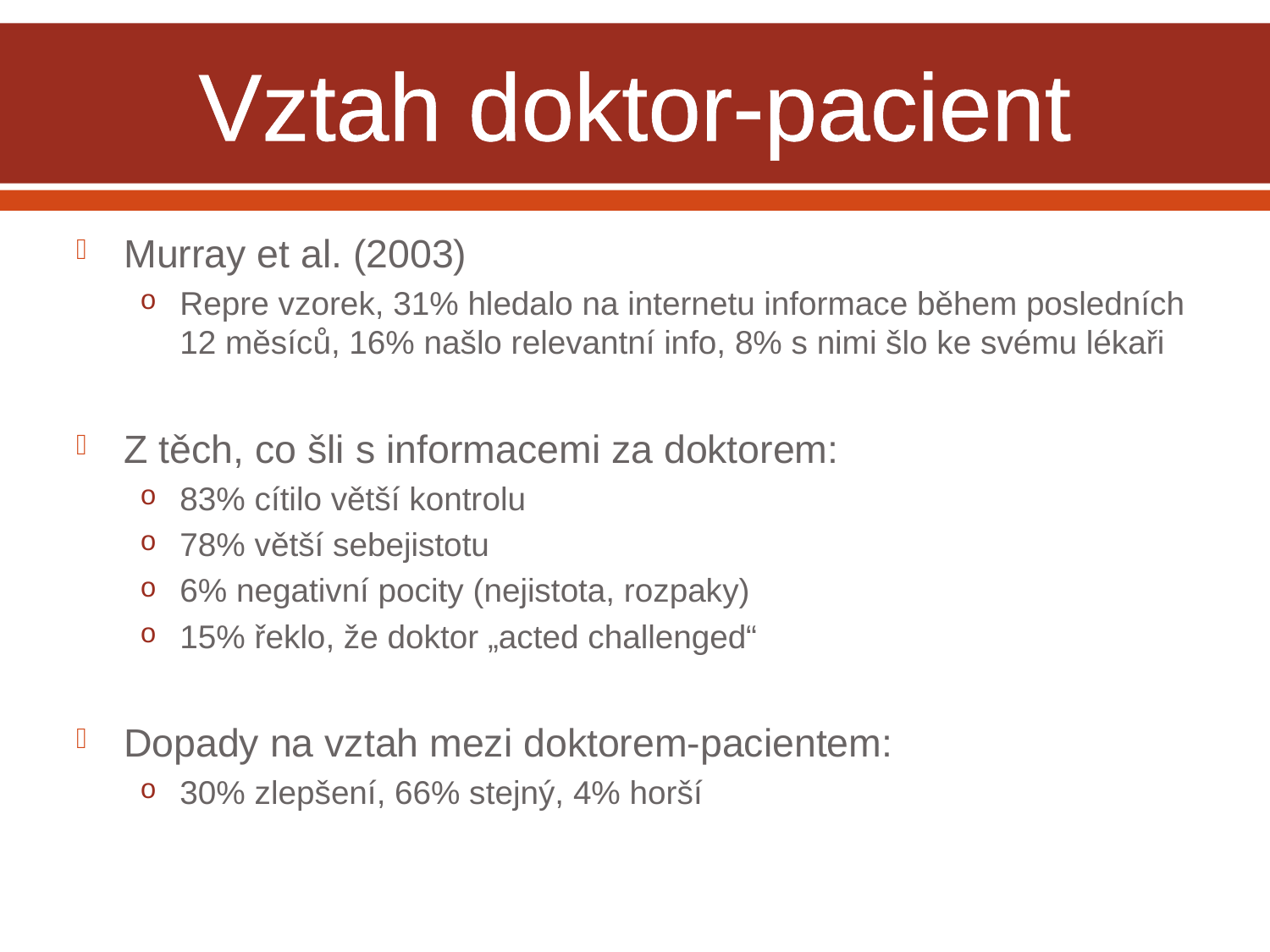

# Vztah doktor-pacient
Murray et al. (2003)
Repre vzorek, 31% hledalo na internetu informace během posledních 12 měsíců, 16% našlo relevantní info, 8% s nimi šlo ke svému lékaři

Z těch, co šli s informacemi za doktorem:
83% cítilo větší kontrolu
78% větší sebejistotu
6% negativní pocity (nejistota, rozpaky)
15% řeklo, že doktor „acted challenged“

Dopady na vztah mezi doktorem-pacientem:
30% zlepšení, 66% stejný, 4% horší